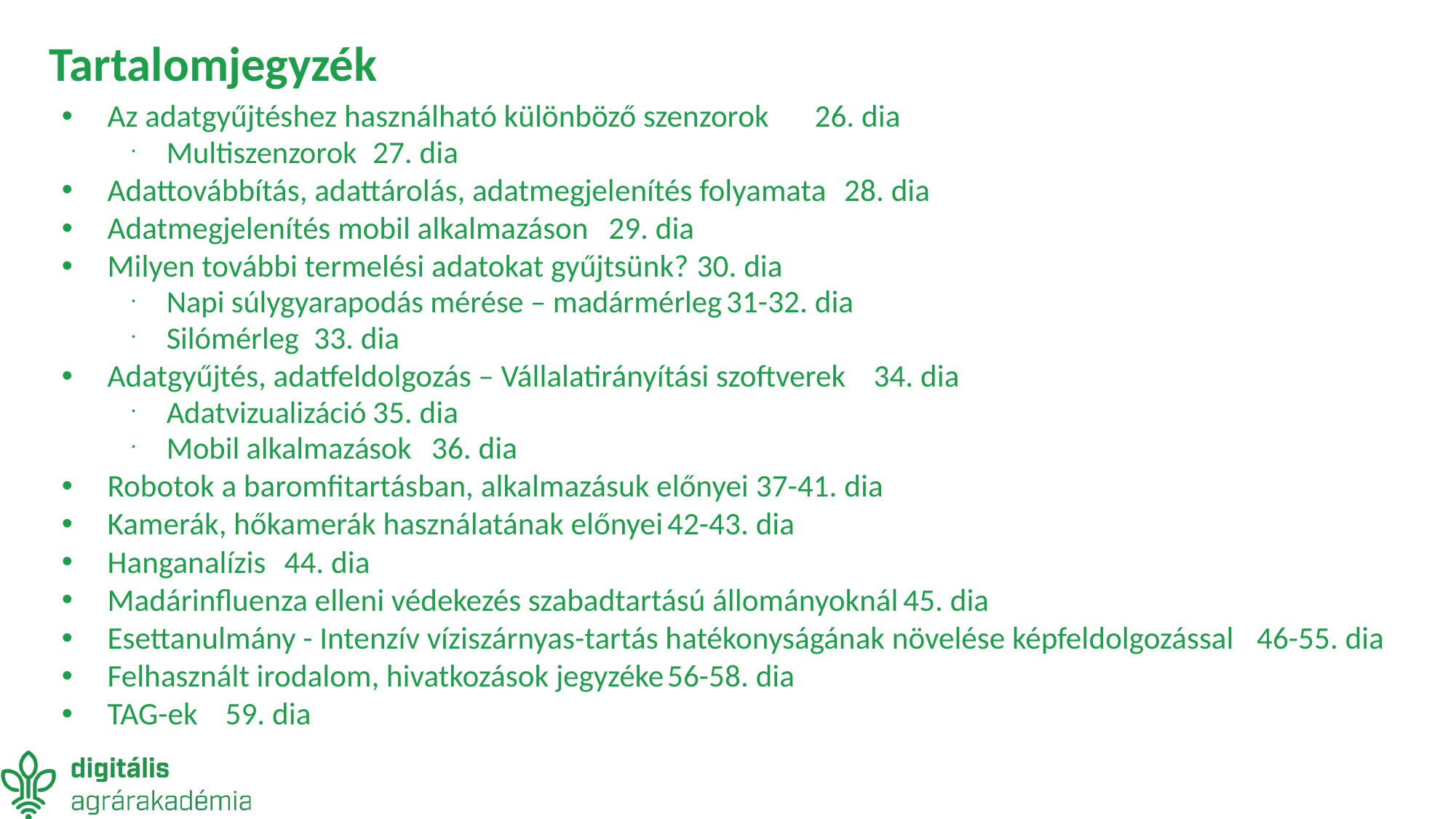

# Tartalomjegyzék
Az adatgyűjtéshez használható különböző szenzorok										26. dia
Multiszenzorok																	27. dia
Adattovábbítás, adattárolás, adatmegjelenítés folyamata									28. dia
Adatmegjelenítés mobil alkalmazáson													29. dia
Milyen további termelési adatokat gyűjtsünk?												30. dia
Napi súlygyarapodás mérése – madármérleg											31-32. dia
Silómérleg																		33. dia
Adatgyűjtés, adatfeldolgozás – Vállalatirányítási szoftverek									34. dia
Adatvizualizáció																	35. dia
Mobil alkalmazások																36. dia
Robotok a baromfitartásban, alkalmazásuk előnyei											37-41. dia
Kamerák, hőkamerák használatának előnyei												42-43. dia
Hanganalízis																			44. dia
Madárinfluenza elleni védekezés szabadtartású állományoknál								45. dia
Esettanulmány - Intenzív víziszárnyas-tartás hatékonyságának növelése képfeldolgozással		46-55. dia
Felhasznált irodalom, hivatkozások jegyzéke												56-58. dia
TAG-ek																				59. dia